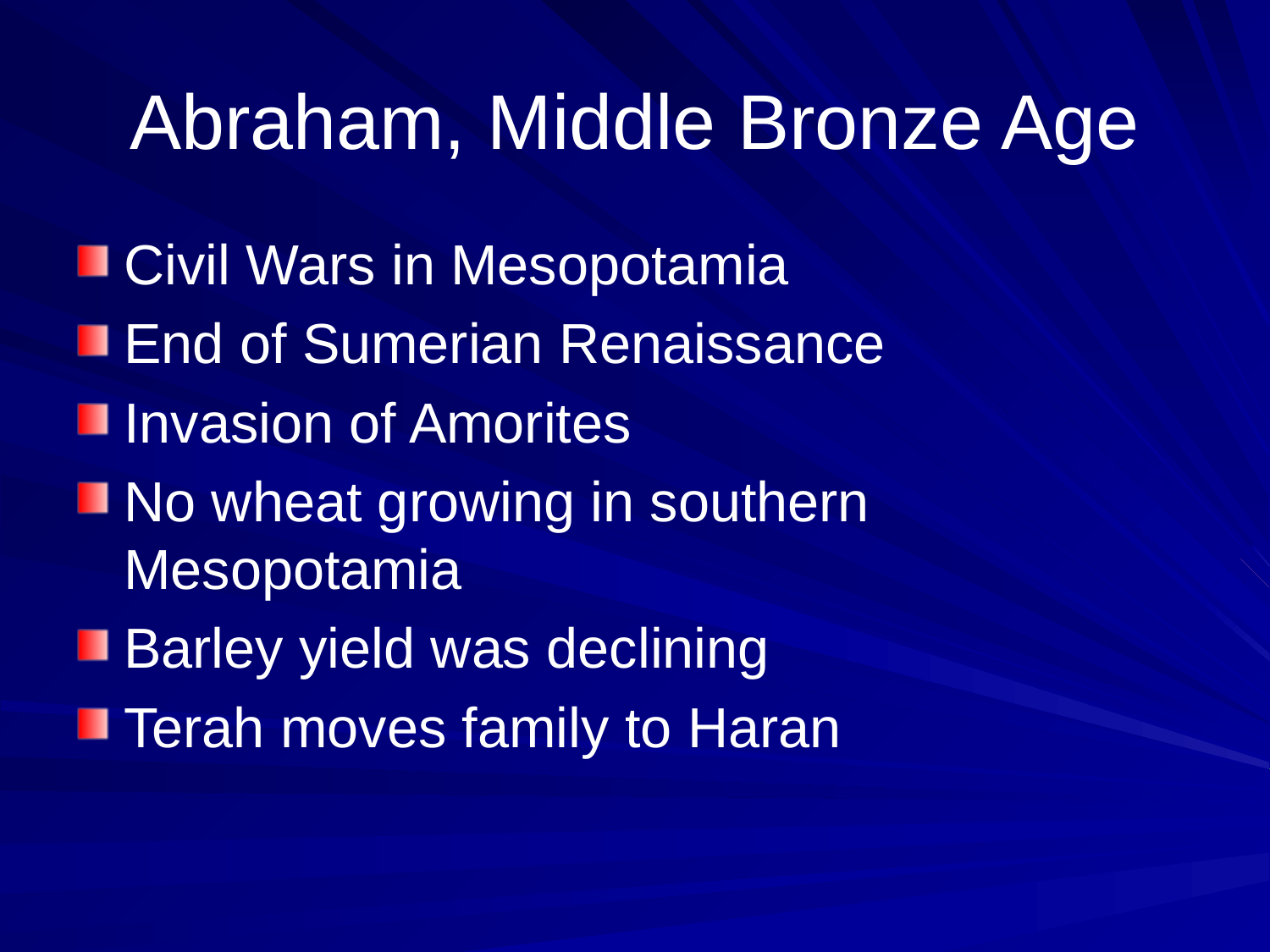

# Abraham, Middle Bronze Age
Civil Wars in Mesopotamia
End of Sumerian Renaissance
Invasion of Amorites
No wheat growing in southern Mesopotamia
Barley yield was declining
Terah moves family to Haran